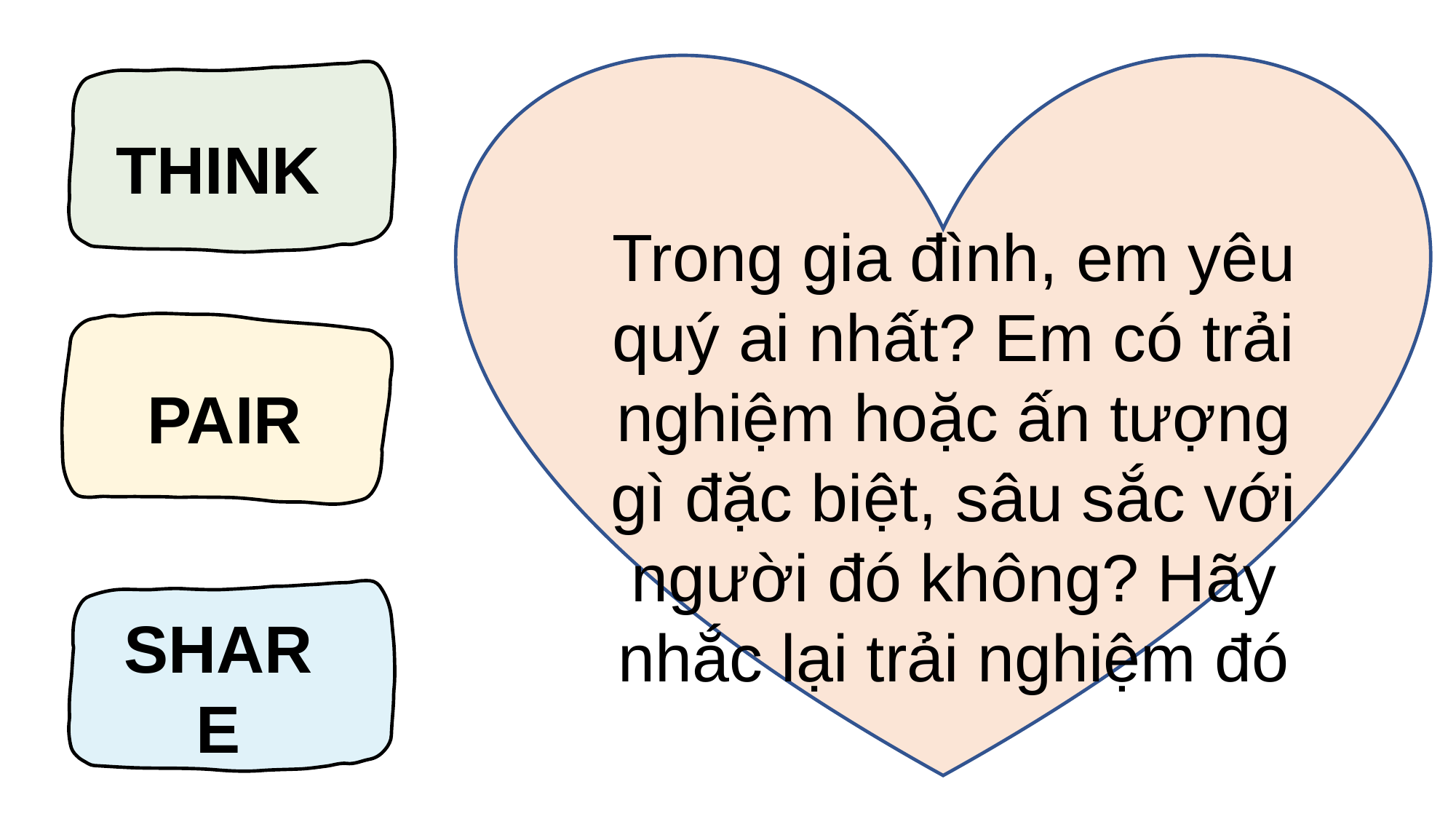

THINK
Trong gia đình, em yêu quý ai nhất? Em có trải nghiệm hoặc ấn tượng gì đặc biệt, sâu sắc với người đó không? Hãy nhắc lại trải nghiệm đó

PAIR

SHARE